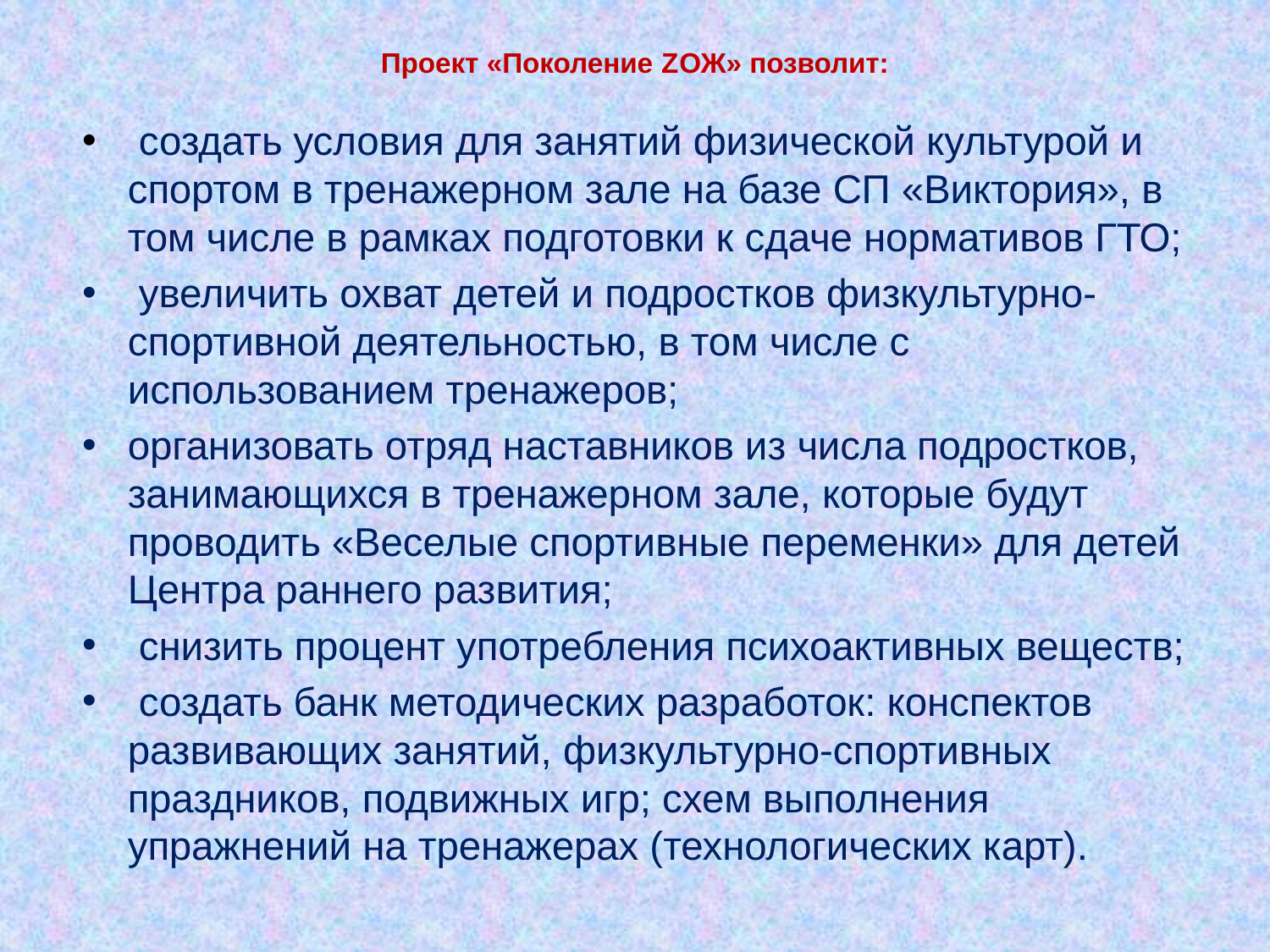

# Проект «Поколение ZОЖ» позволит:
 создать условия для занятий физической культурой и спортом в тренажерном зале на базе СП «Виктория», в том числе в рамках подготовки к сдаче нормативов ГТО;
 увеличить охват детей и подростков физкультурно-спортивной деятельностью, в том числе с использованием тренажеров;
организовать отряд наставников из числа подростков, занимающихся в тренажерном зале, которые будут проводить «Веселые спортивные переменки» для детей Центра раннего развития;
 снизить процент употребления психоактивных веществ;
 создать банк методических разработок: конспектов развивающих занятий, физкультурно-спортивных праздников, подвижных игр; схем выполнения упражнений на тренажерах (технологических карт).